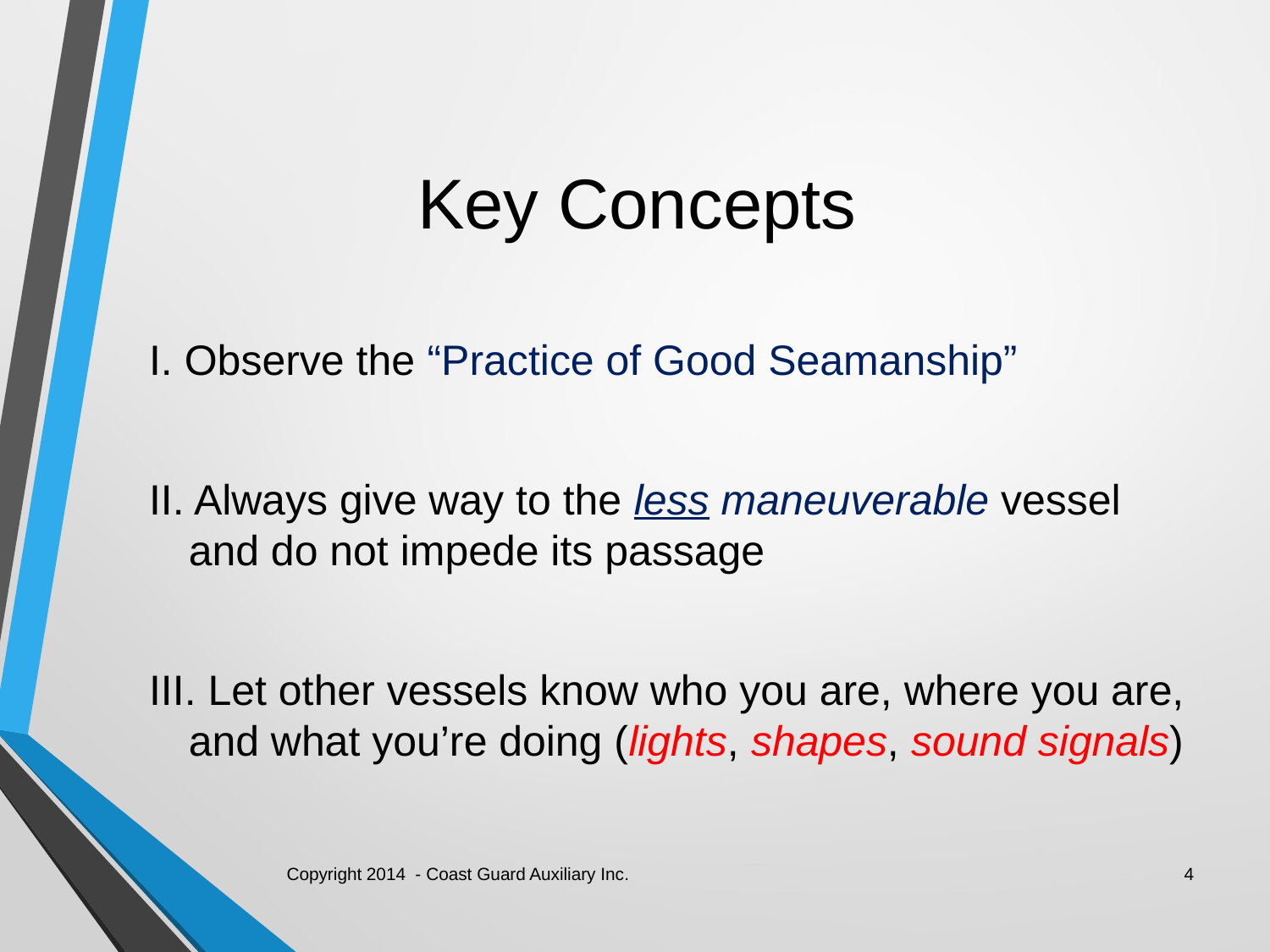

# Key Concepts
I. Observe the “Practice of Good Seamanship”

II. Always give way to the less maneuverable vessel and do not impede its passage

III. Let other vessels know who you are, where you are, and what you’re doing (lights, shapes, sound signals)
Copyright 2014  - Coast Guard Auxiliary Inc.
4